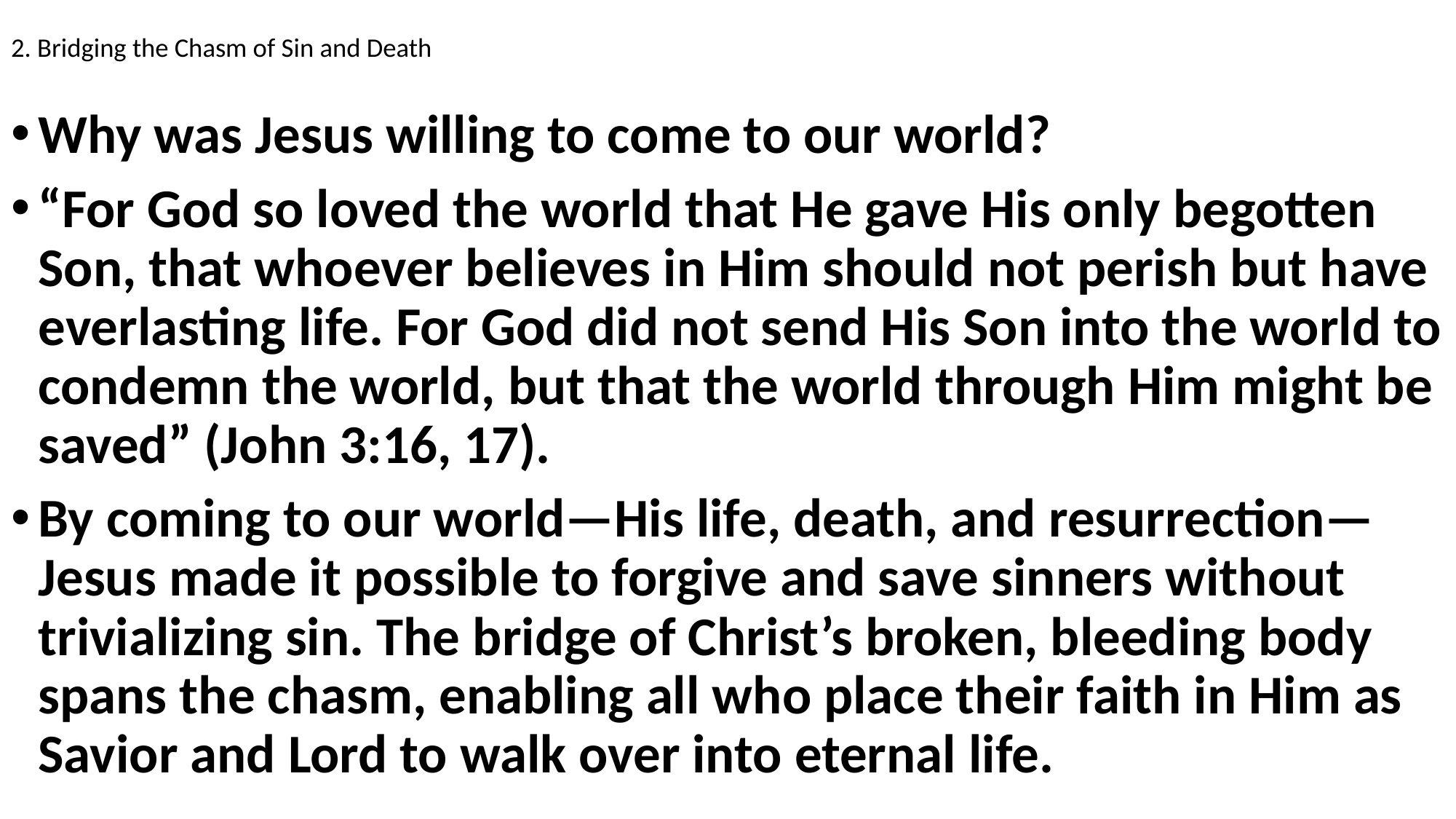

# 2. Bridging the Chasm of Sin and Death
Why was Jesus willing to come to our world?
“For God so loved the world that He gave His only begotten Son, that whoever believes in Him should not perish but have everlasting life. For God did not send His Son into the world to condemn the world, but that the world through Him might be saved” (John 3:16, 17).
By coming to our world—His life, death, and resurrection— Jesus made it possible to forgive and save sinners without trivializing sin. The bridge of Christ’s broken, bleeding body spans the chasm, enabling all who place their faith in Him as Savior and Lord to walk over into eternal life.